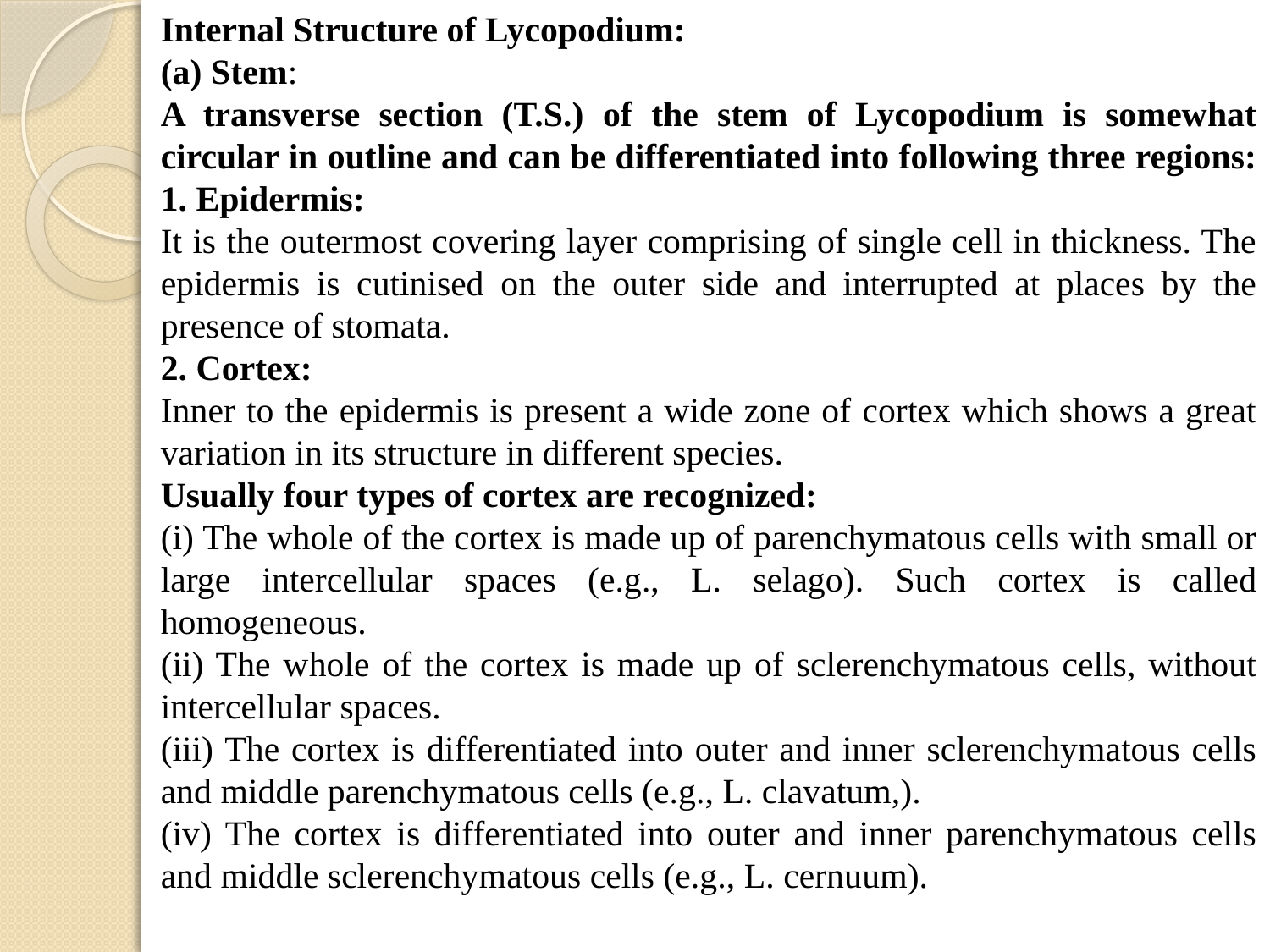

Internal Structure of Lycopodium:
(a) Stem:
A transverse section (T.S.) of the stem of Lycopodium is somewhat circular in outline and can be differentiated into following three regions:
1. Epidermis:
It is the outermost covering layer comprising of single cell in thickness. The epidermis is cutinised on the outer side and interrupted at places by the presence of stomata.
2. Cortex:
Inner to the epidermis is present a wide zone of cortex which shows a great variation in its structure in different species.
Usually four types of cortex are recognized:
(i) The whole of the cortex is made up of parenchymatous cells with small or large intercellular spaces (e.g., L. selago). Such cortex is called homogeneous.
(ii) The whole of the cortex is made up of sclerenchymatous cells, without intercellular spaces.
(iii) The cortex is differentiated into outer and inner sclerenchymatous cells and middle parenchymatous cells (e.g., L. clavatum,).
(iv) The cortex is differentiated into outer and inner parenchymatous cells and middle sclerenchymatous cells (e.g., L. cernuum).